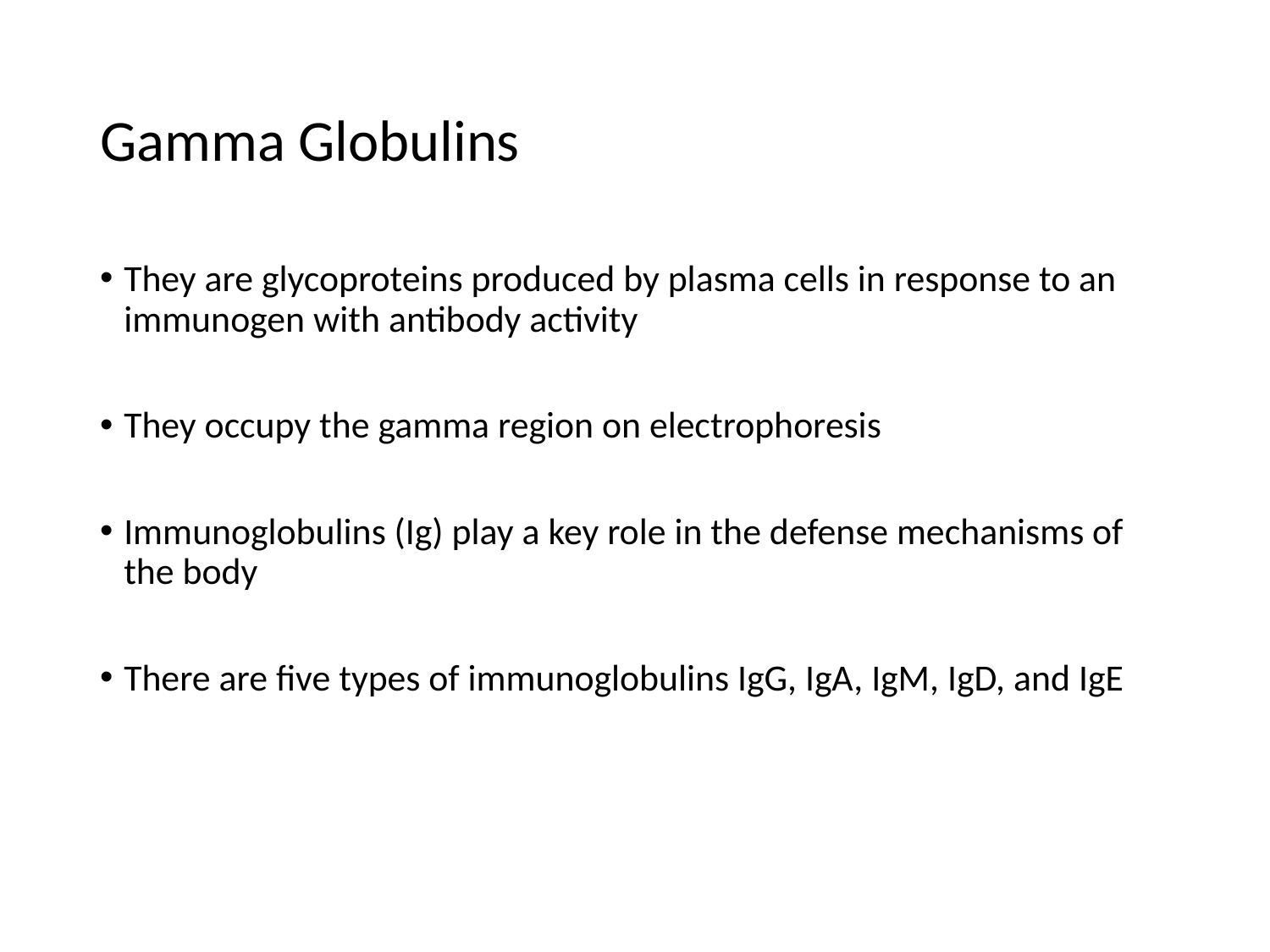

# Gamma Globulins
They are glycoproteins produced by plasma cells in response to an immunogen with antibody activity

They occupy the gamma region on electrophoresis

Immunoglobulins (Ig) play a key role in the defense mechanisms of the body

There are five types of immunoglobulins IgG, IgA, IgM, IgD, and IgE